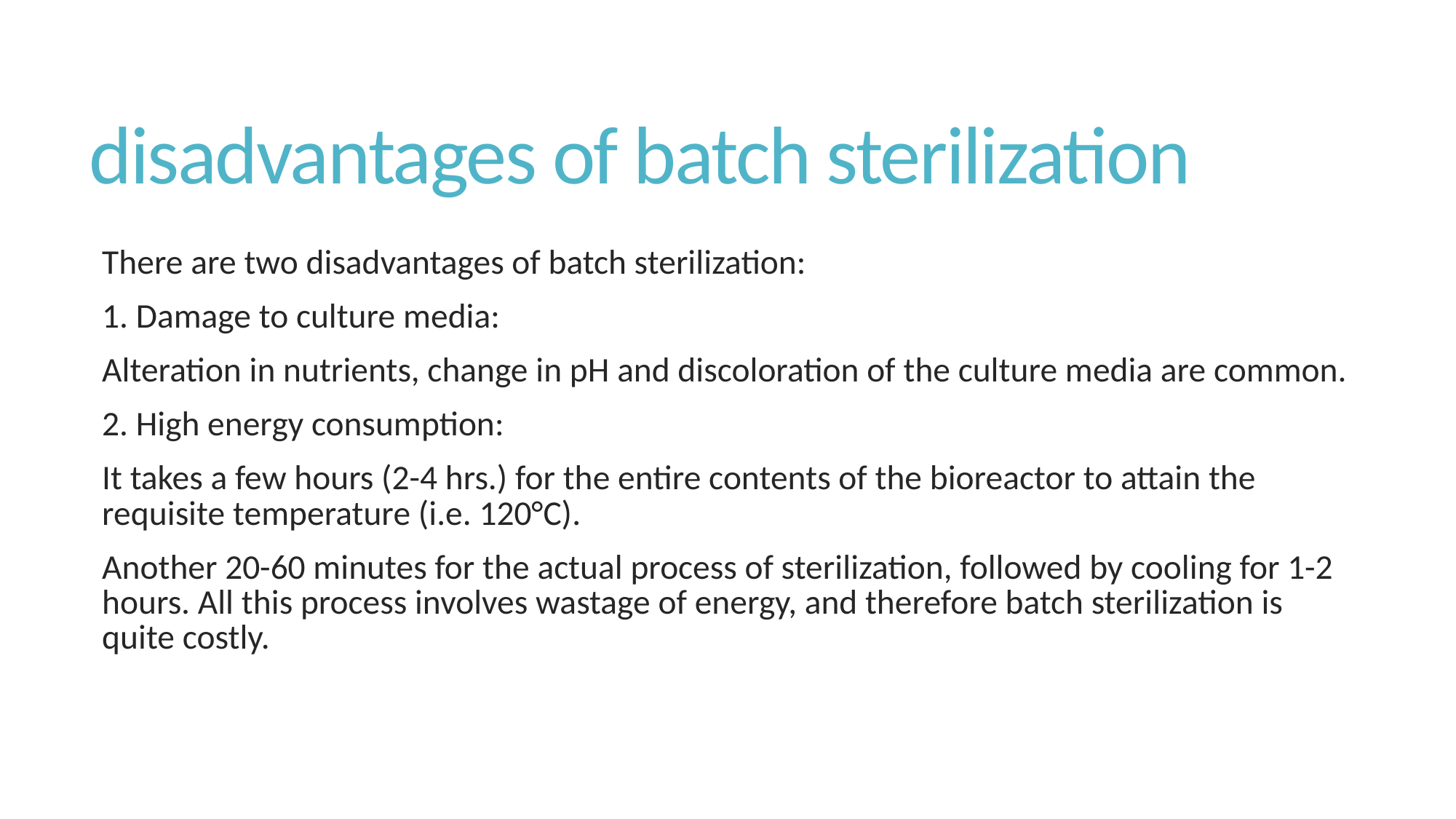

# disadvantages of batch sterilization
There are two disadvantages of batch sterilization:
1. Damage to culture media:
Alteration in nutrients, change in pH and discoloration of the culture media are common.
2. High energy consumption:
It takes a few hours (2-4 hrs.) for the entire contents of the bioreactor to attain the requisite temperature (i.e. 120°C).
Another 20-60 minutes for the actual process of sterilization, followed by cooling for 1-2 hours. All this process involves wastage of energy, and therefore batch sterilization is quite costly.